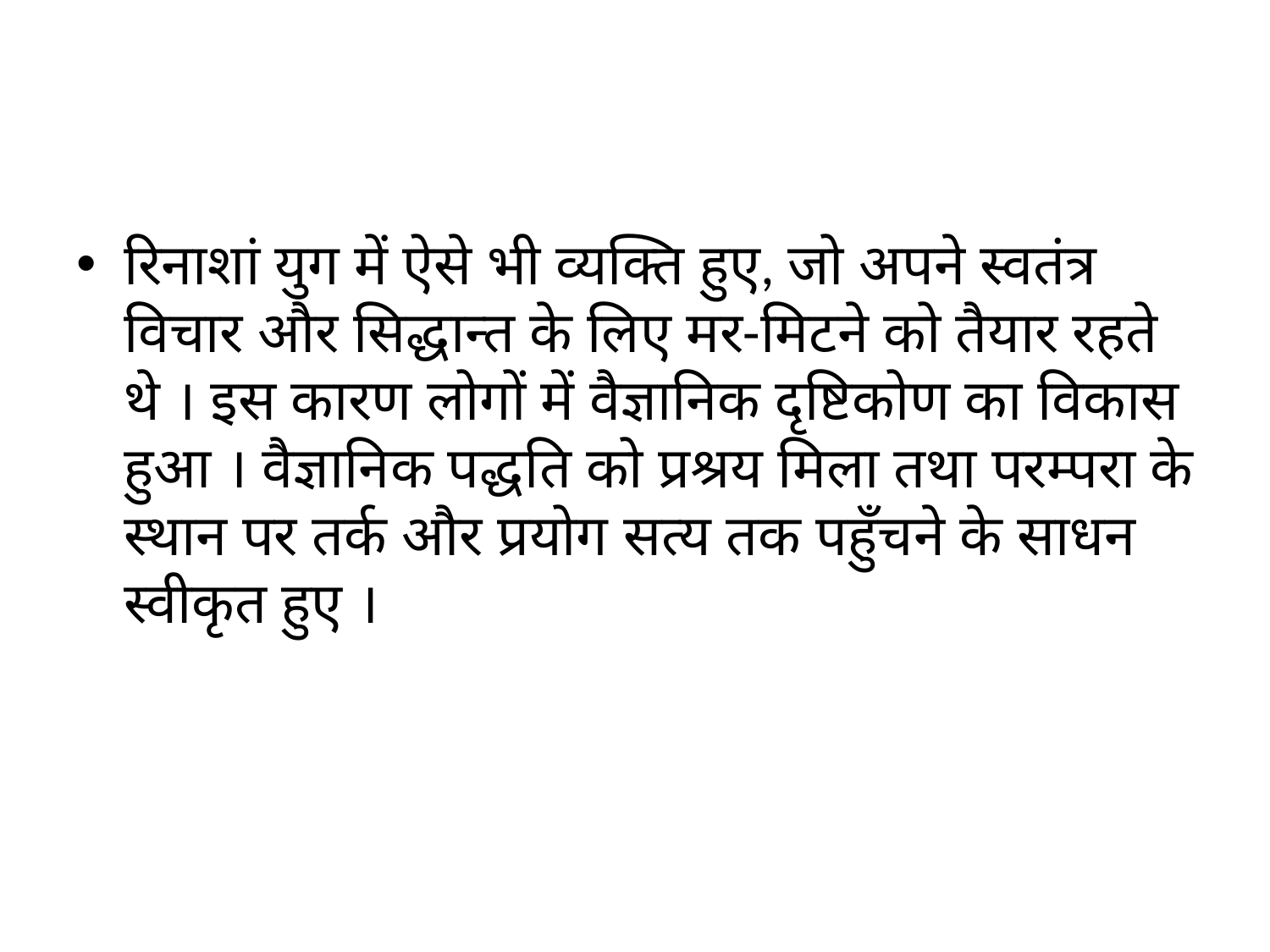

#
रिनाशां युग में ऐसे भी व्यक्ति हुए, जो अपने स्वतंत्र विचार और सिद्धान्त के लिए मर-मिटने को तैयार रहते थे । इस कारण लोगों में वैज्ञानिक दृष्टिकोण का विकास हुआ । वैज्ञानिक पद्धति को प्रश्रय मिला तथा परम्परा के स्थान पर तर्क और प्रयोग सत्य तक पहुँचने के साधन स्वीकृत हुए ।